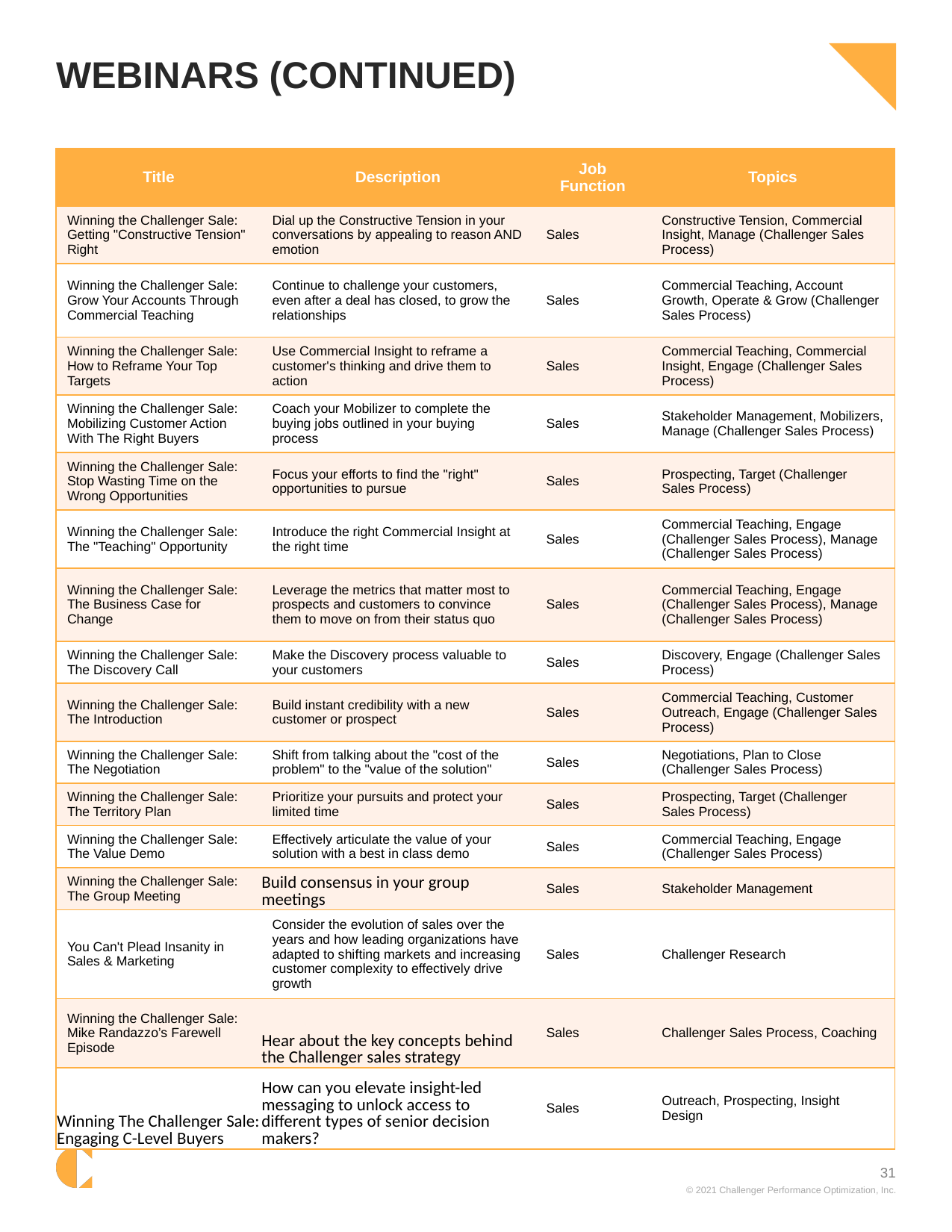

# Webinars (Continued)
| Title | Description | Job Function | Topics |
| --- | --- | --- | --- |
| Winning the Challenger Sale: Getting "Constructive Tension" Right | Dial up the Constructive Tension in your conversations by appealing to reason AND emotion | Sales | Constructive Tension, Commercial Insight, Manage (Challenger Sales Process) |
| Winning the Challenger Sale: Grow Your Accounts Through Commercial Teaching | Continue to challenge your customers, even after a deal has closed, to grow the relationships | Sales | Commercial Teaching, Account Growth, Operate & Grow (Challenger Sales Process) |
| Winning the Challenger Sale: How to Reframe Your Top Targets | Use Commercial Insight to reframe a customer's thinking and drive them to action | Sales | Commercial Teaching, Commercial Insight, Engage (Challenger Sales Process) |
| Winning the Challenger Sale: Mobilizing Customer Action With The Right Buyers | Coach your Mobilizer to complete the buying jobs outlined in your buying process | Sales | Stakeholder Management, Mobilizers, Manage (Challenger Sales Process) |
| Winning the Challenger Sale: Stop Wasting Time on the Wrong Opportunities | Focus your efforts to find the "right" opportunities to pursue | Sales | Prospecting, Target (Challenger Sales Process) |
| Winning the Challenger Sale: The "Teaching" Opportunity | Introduce the right Commercial Insight at the right time | Sales | Commercial Teaching, Engage (Challenger Sales Process), Manage (Challenger Sales Process) |
| Winning the Challenger Sale: The Business Case for Change | Leverage the metrics that matter most to prospects and customers to convince them to move on from their status quo | Sales | Commercial Teaching, Engage (Challenger Sales Process), Manage (Challenger Sales Process) |
| Winning the Challenger Sale: The Discovery Call | Make the Discovery process valuable to your customers | Sales | Discovery, Engage (Challenger Sales Process) |
| Winning the Challenger Sale: The Introduction | Build instant credibility with a new customer or prospect | Sales | Commercial Teaching, Customer Outreach, Engage (Challenger Sales Process) |
| Winning the Challenger Sale: The Negotiation | Shift from talking about the "cost of the problem" to the "value of the solution" | Sales | Negotiations, Plan to Close (Challenger Sales Process) |
| Winning the Challenger Sale: The Territory Plan | Prioritize your pursuits and protect your limited time | Sales | Prospecting, Target (Challenger Sales Process) |
| Winning the Challenger Sale: The Value Demo | Effectively articulate the value of your solution with a best in class demo | Sales | Commercial Teaching, Engage (Challenger Sales Process) |
| Winning the Challenger Sale: The Group Meeting | Build consensus in your group meetings | Sales | Stakeholder Management |
| You Can't Plead Insanity in Sales & Marketing | Consider the evolution of sales over the years and how leading organizations have adapted to shifting markets and increasing customer complexity to effectively drive growth | Sales | Challenger Research |
| Winning the Challenger Sale: Mike Randazzo’s Farewell Episode | Hear about the key concepts behind the Challenger sales strategy | Sales | Challenger Sales Process, Coaching |
| Winning The Challenger Sale: Engaging C-Level Buyers | How can you elevate insight-led messaging to unlock access to different types of senior decision makers? | Sales | Outreach, Prospecting, Insight Design |